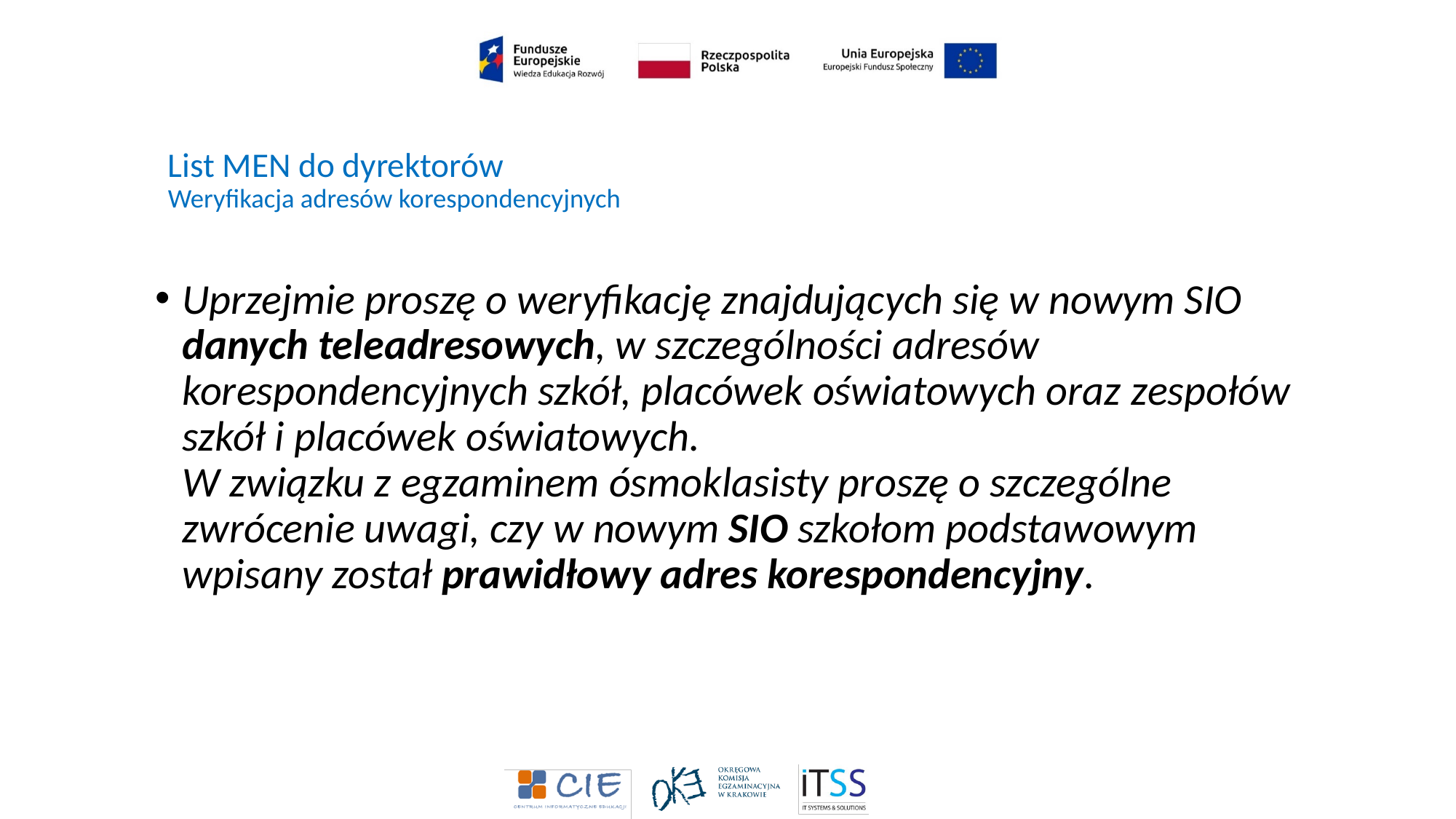

# List MEN do dyrektorów Weryfikacja adresów korespondencyjnych
Uprzejmie proszę o weryfikację znajdujących się w nowym SIO danych teleadresowych, w szczególności adresów korespondencyjnych szkół, placówek oświatowych oraz zespołów szkół i placówek oświatowych.
W związku z egzaminem ósmoklasisty proszę o szczególne zwrócenie uwagi, czy w nowym SIO szkołom podstawowym wpisany został prawidłowy adres korespondencyjny.